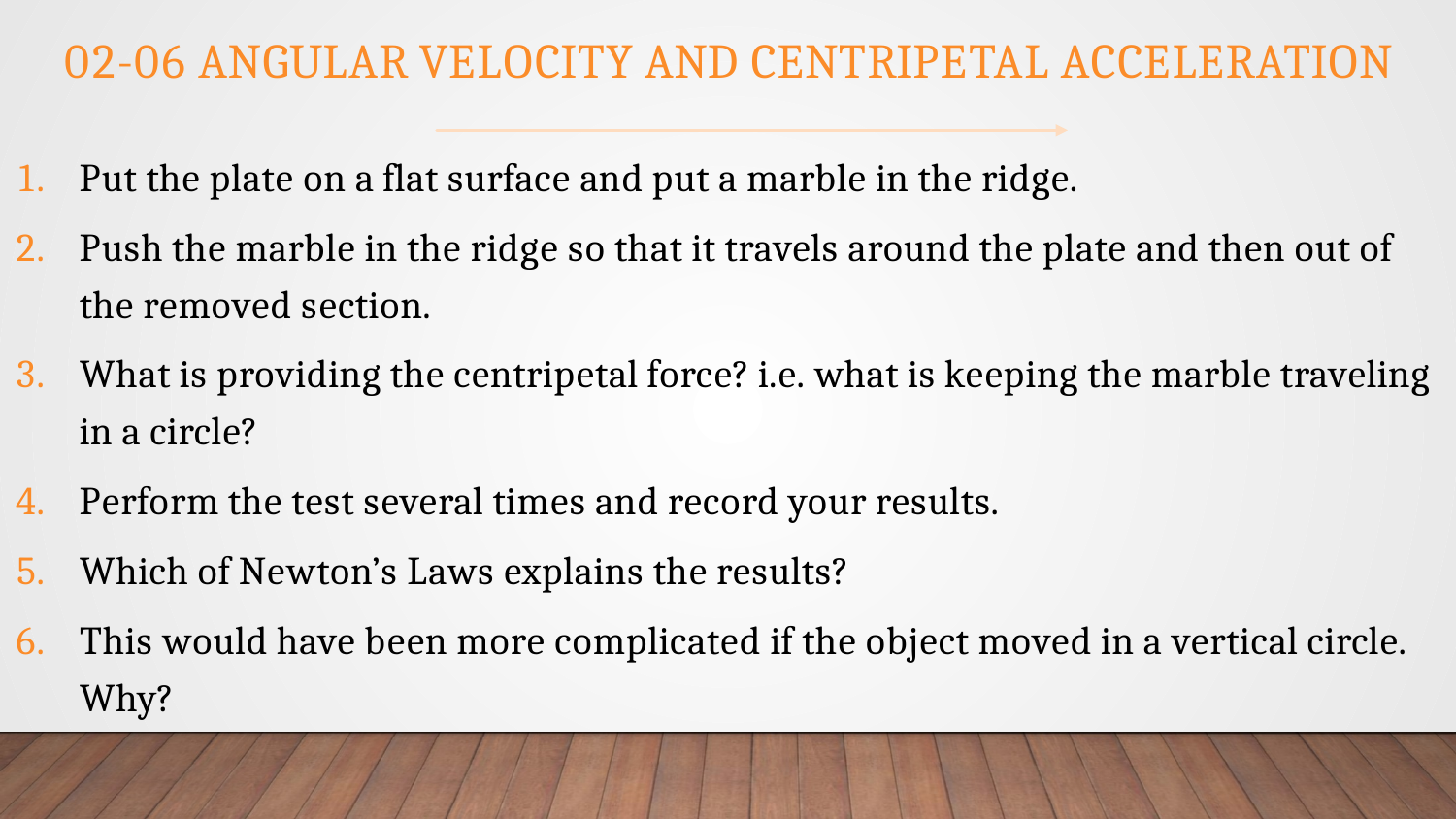

# 02-06 Angular Velocity and Centripetal Acceleration
Put the plate on a flat surface and put a marble in the ridge.
Push the marble in the ridge so that it travels around the plate and then out of the removed section.
What is providing the centripetal force? i.e. what is keeping the marble traveling in a circle?
Perform the test several times and record your results.
Which of Newton’s Laws explains the results?
This would have been more complicated if the object moved in a vertical circle. Why?